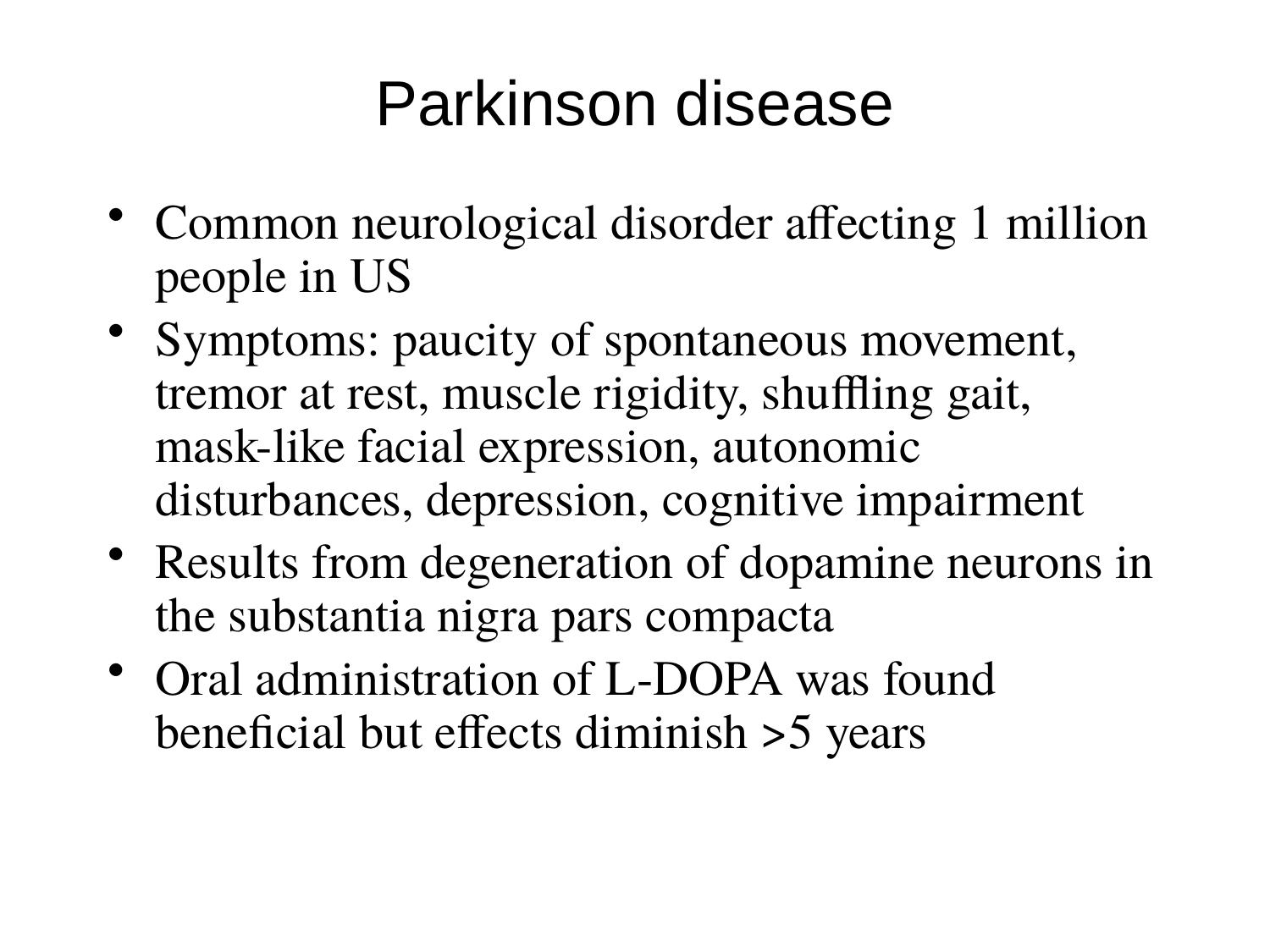

# Parkinson disease
Common neurological disorder affecting 1 million people in US
Symptoms: paucity of spontaneous movement, tremor at rest, muscle rigidity, shuffling gait, mask-like facial expression, autonomic disturbances, depression, cognitive impairment
Results from degeneration of dopamine neurons in the substantia nigra pars compacta
Oral administration of L-DOPA was found beneficial but effects diminish >5 years